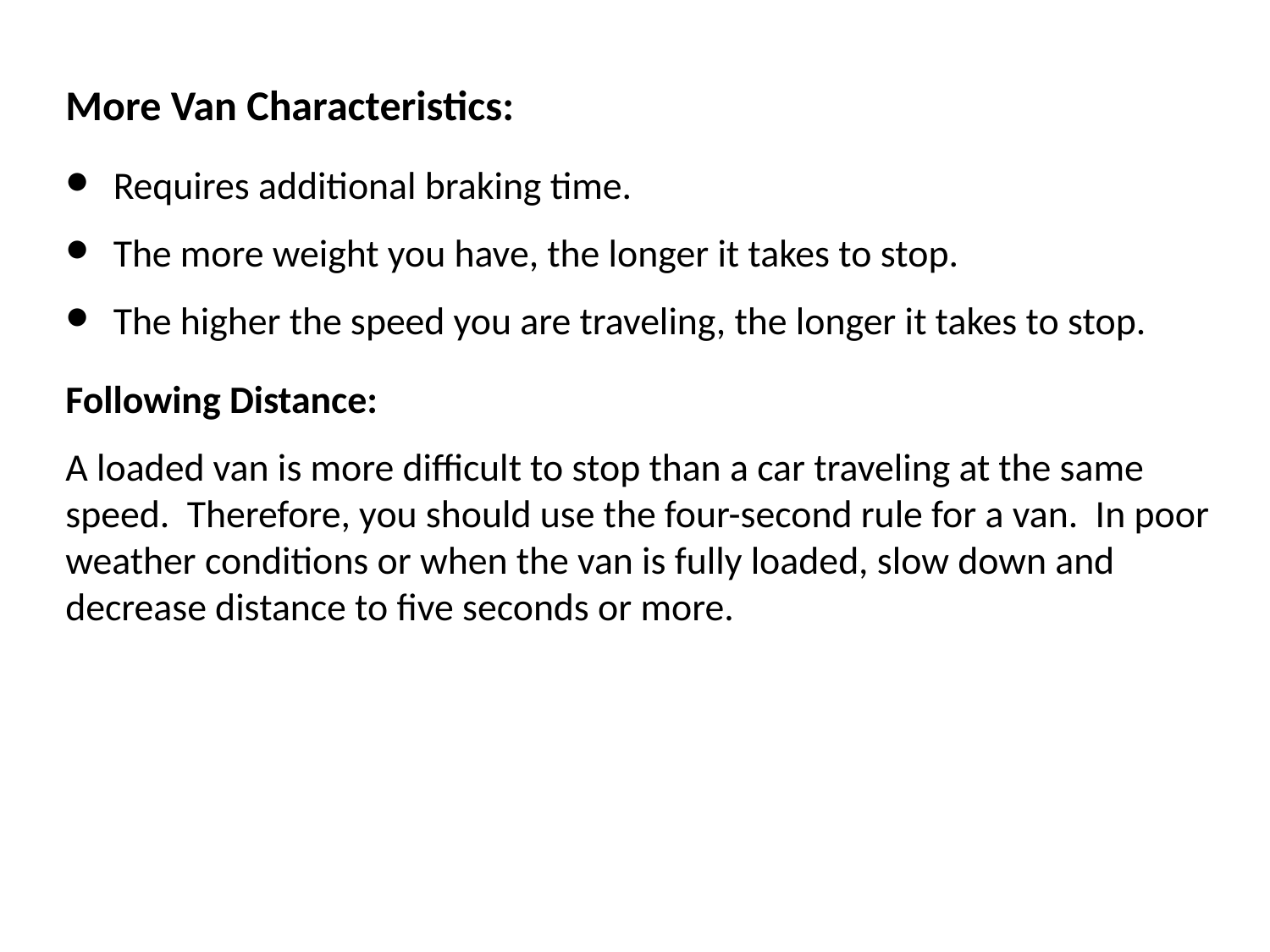

More Van Characteristics:
Requires additional braking time.
The more weight you have, the longer it takes to stop.
The higher the speed you are traveling, the longer it takes to stop.
Following Distance:
A loaded van is more difficult to stop than a car traveling at the same speed.  Therefore, you should use the four-second rule for a van.  In poor weather conditions or when the van is fully loaded, slow down and decrease distance to five seconds or more.